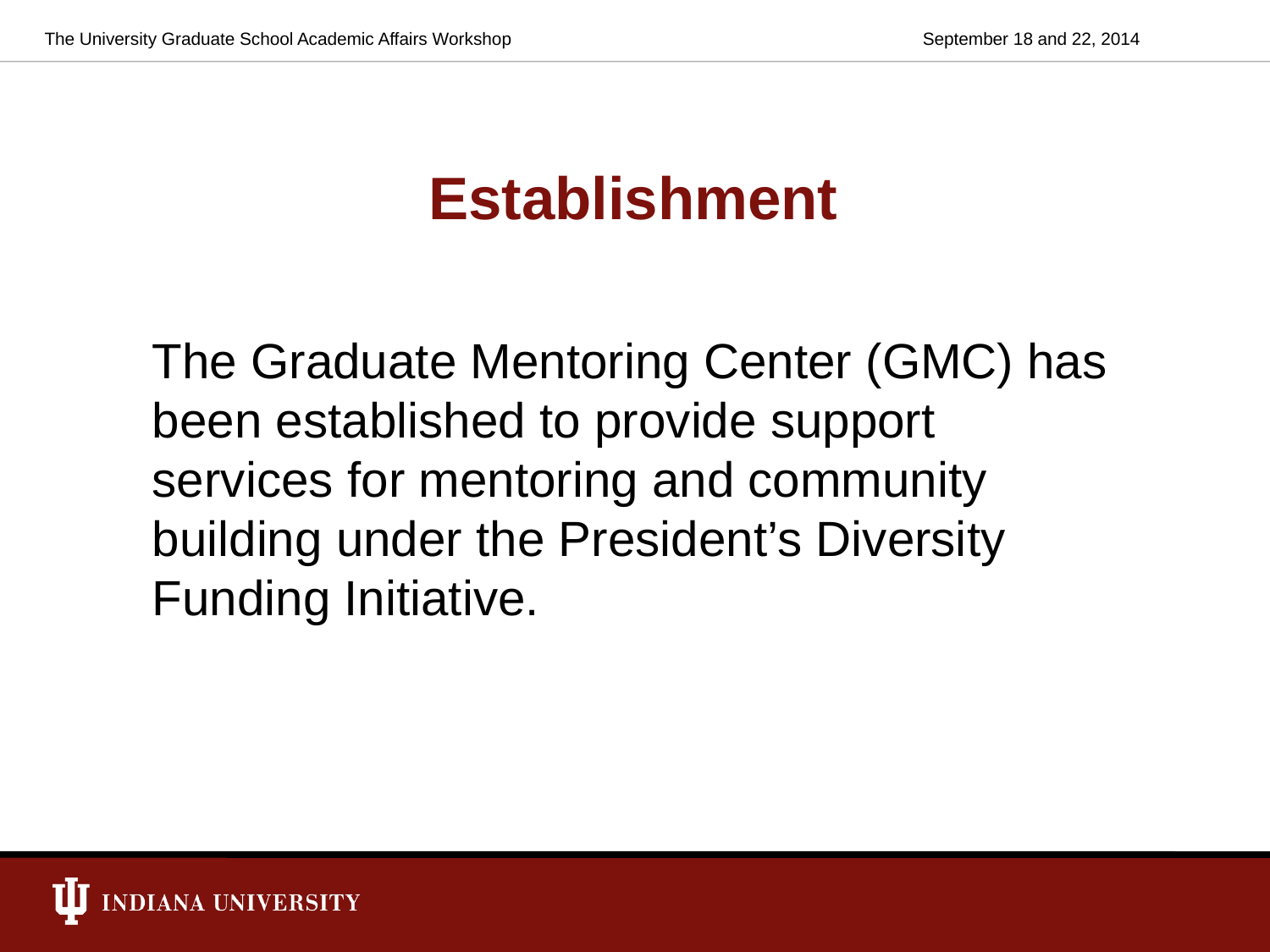

The University Graduate School Academic Affairs Workshop
September 18 and 22, 2014

# Establishment

The Graduate Mentoring Center (GMC) has been established to provide support services for mentoring and community building under the President’s Diversity Funding Initiative.